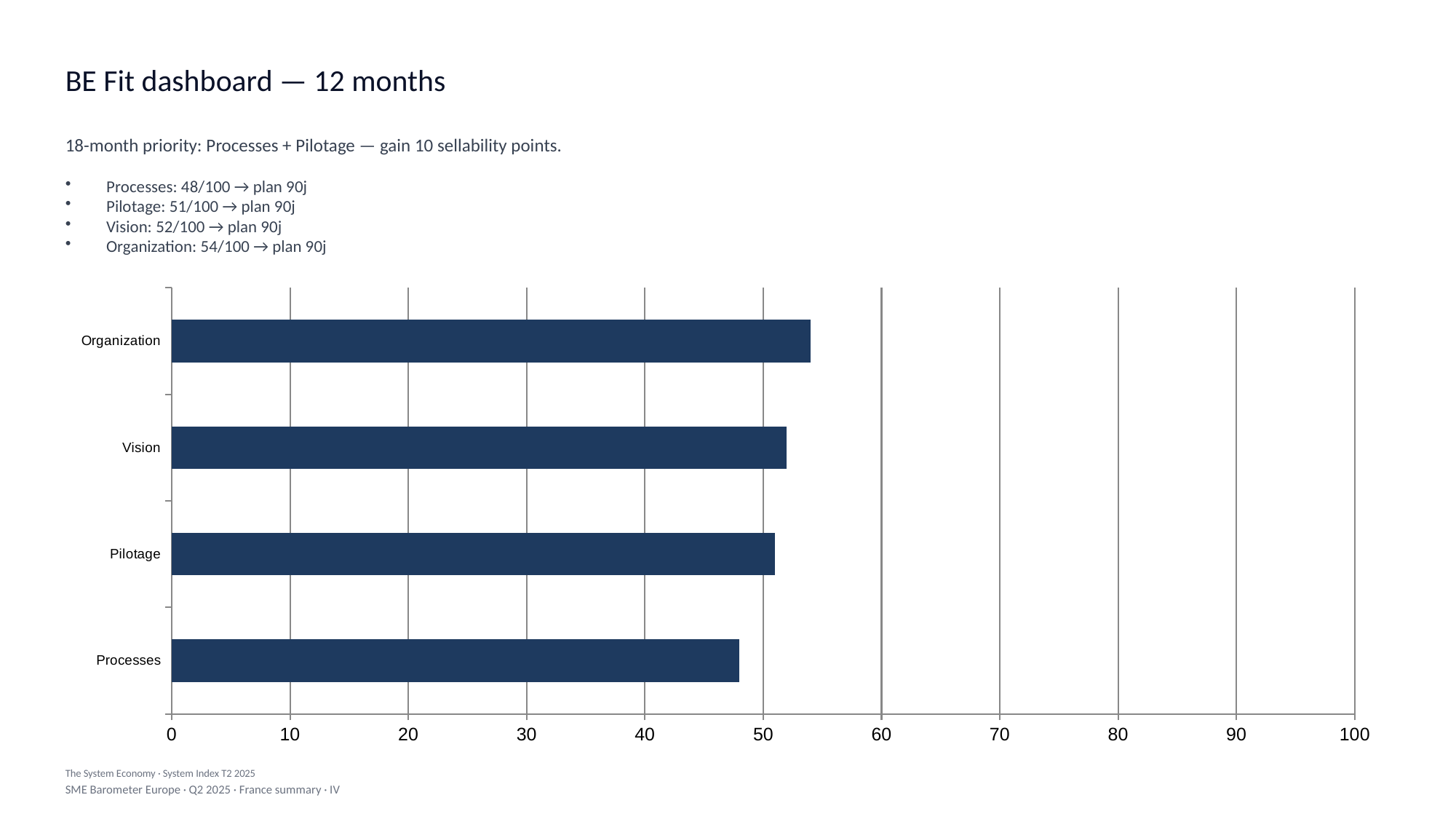

BE Fit dashboard — 12 months
18-month priority: Processes + Pilotage — gain 10 sellability points.
Processes: 48/100 → plan 90j
Pilotage: 51/100 → plan 90j
Vision: 52/100 → plan 90j
Organization: 54/100 → plan 90j

### Chart

| Category | Value |
|---|---|
| Processes | 48.0 |
| Pilotage | 51.0 |
| Vision | 52.0 |
| Organization | 54.0 |
The System Economy · System Index T2 2025
SME Barometer Europe · Q2 2025 · France summary · IV